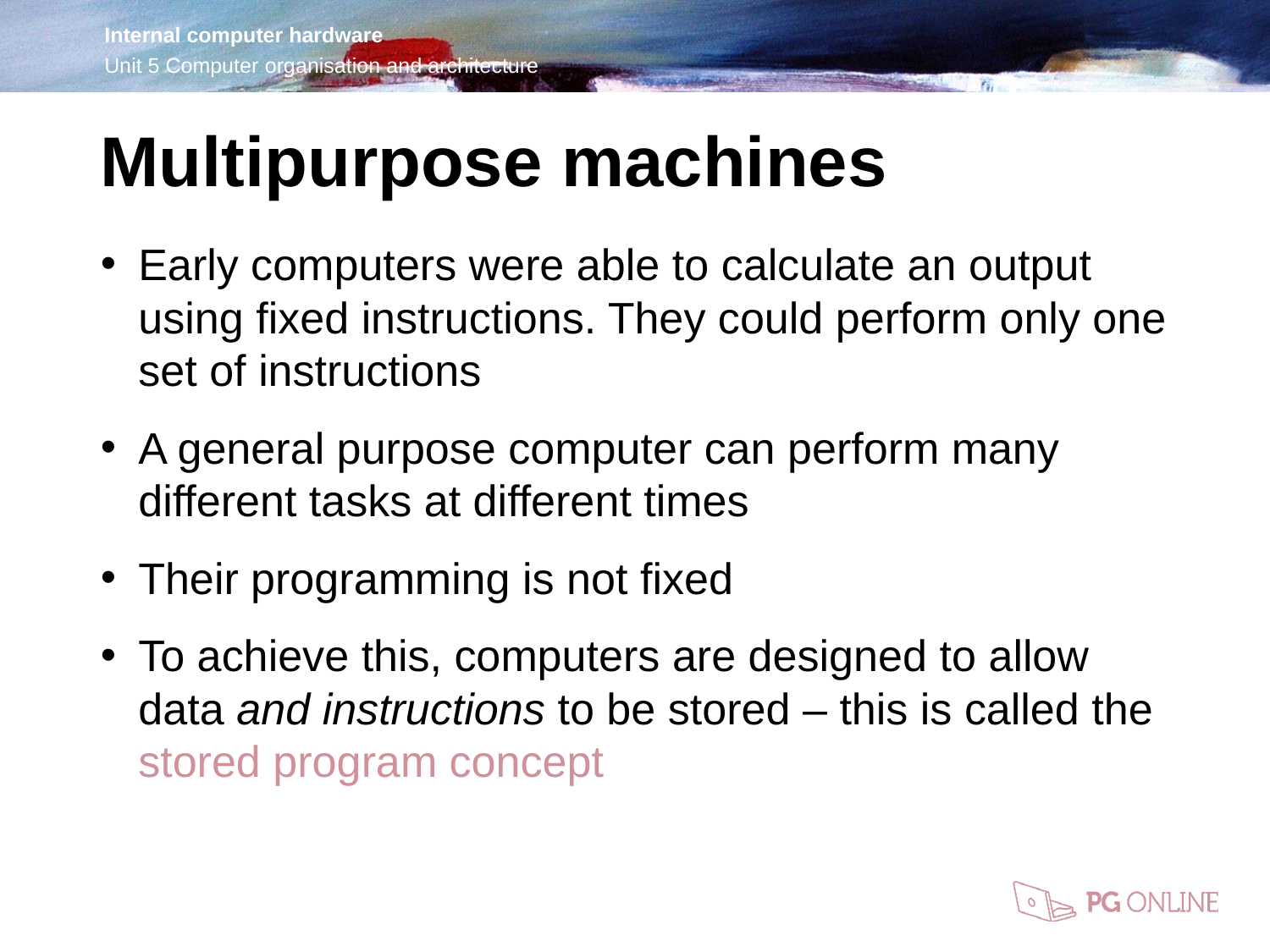

Multipurpose machines
Early computers were able to calculate an output using fixed instructions. They could perform only one set of instructions
A general purpose computer can perform many different tasks at different times
Their programming is not fixed
To achieve this, computers are designed to allow data and instructions to be stored – this is called the stored program concept